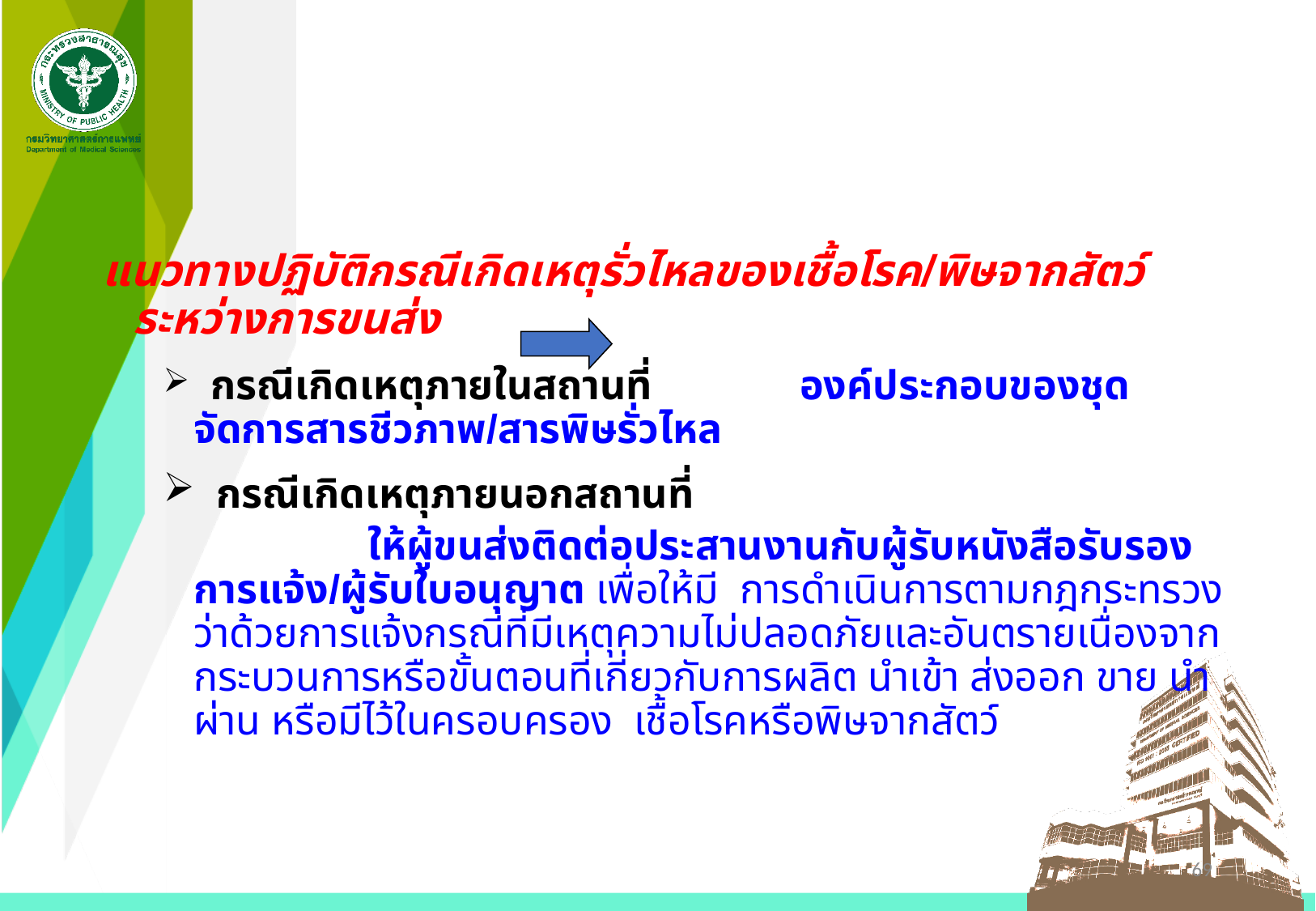

#
แนวทางปฏิบัติกรณีเกิดเหตุรั่วไหลของเชื้อโรค/พิษจากสัตว์ระหว่างการขนส่ง
  กรณีเกิดเหตุภายในสถานที่              องค์ประกอบของชุดจัดการสารชีวภาพ/สารพิษรั่วไหล
  กรณีเกิดเหตุภายนอกสถานที่
		     ให้ผู้ขนส่งติดต่อประสานงานกับผู้รับหนังสือรับรองการแจ้ง/ผู้รับใบอนุญาต เพื่อให้มี  การดำเนินการตามกฎกระทรวงว่าด้วยการแจ้งกรณีที่มีเหตุความไม่ปลอดภัยและอันตรายเนื่องจากกระบวนการหรือขั้นตอนที่เกี่ยวกับการผลิต นำเข้า ส่งออก ขาย นำผ่าน หรือมีไว้ในครอบครอง  เชื้อโรคหรือพิษจากสัตว์

69